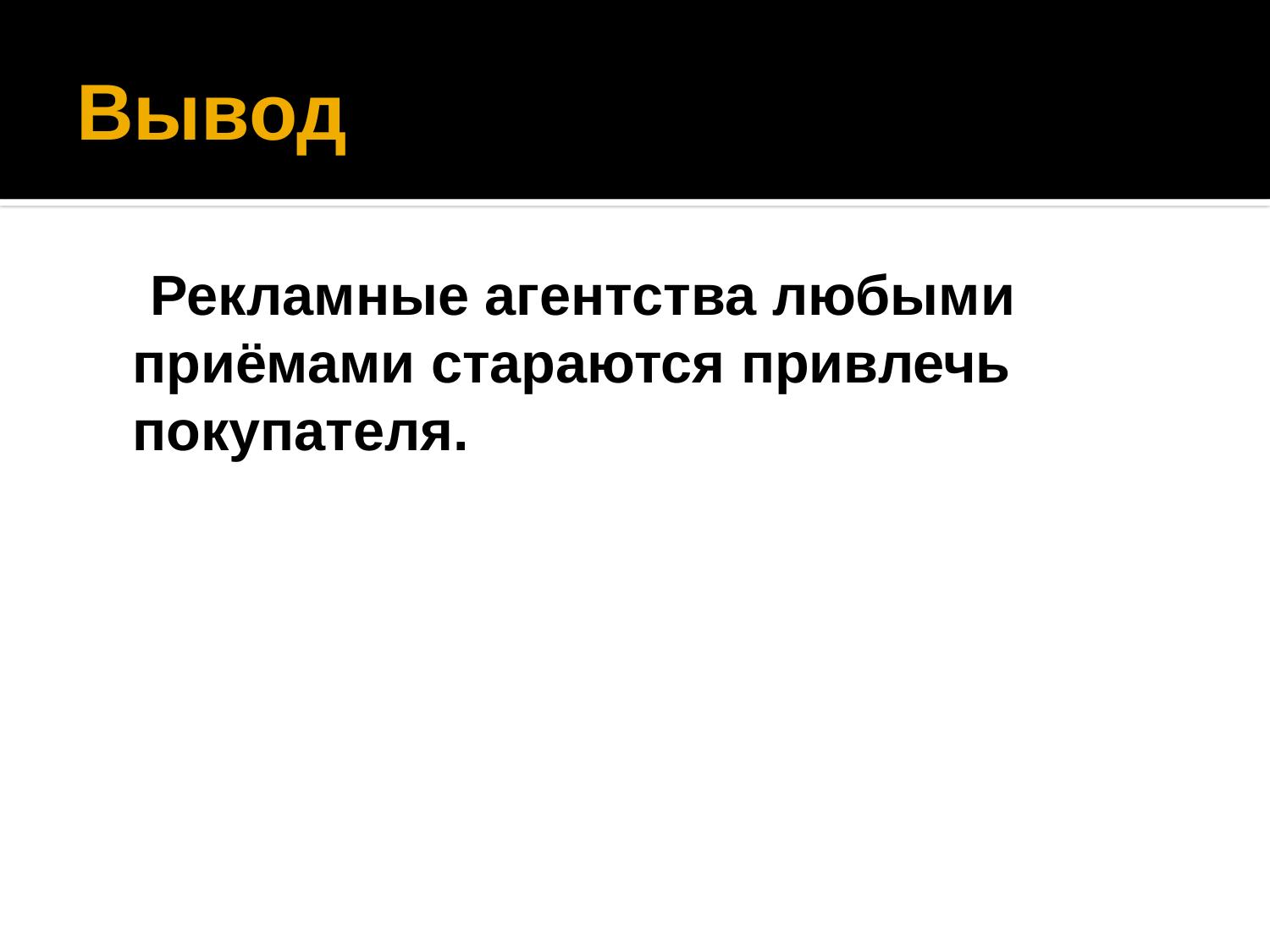

# Вывод
    Рекламные агентства любыми приёмами стараются привлечь покупателя.